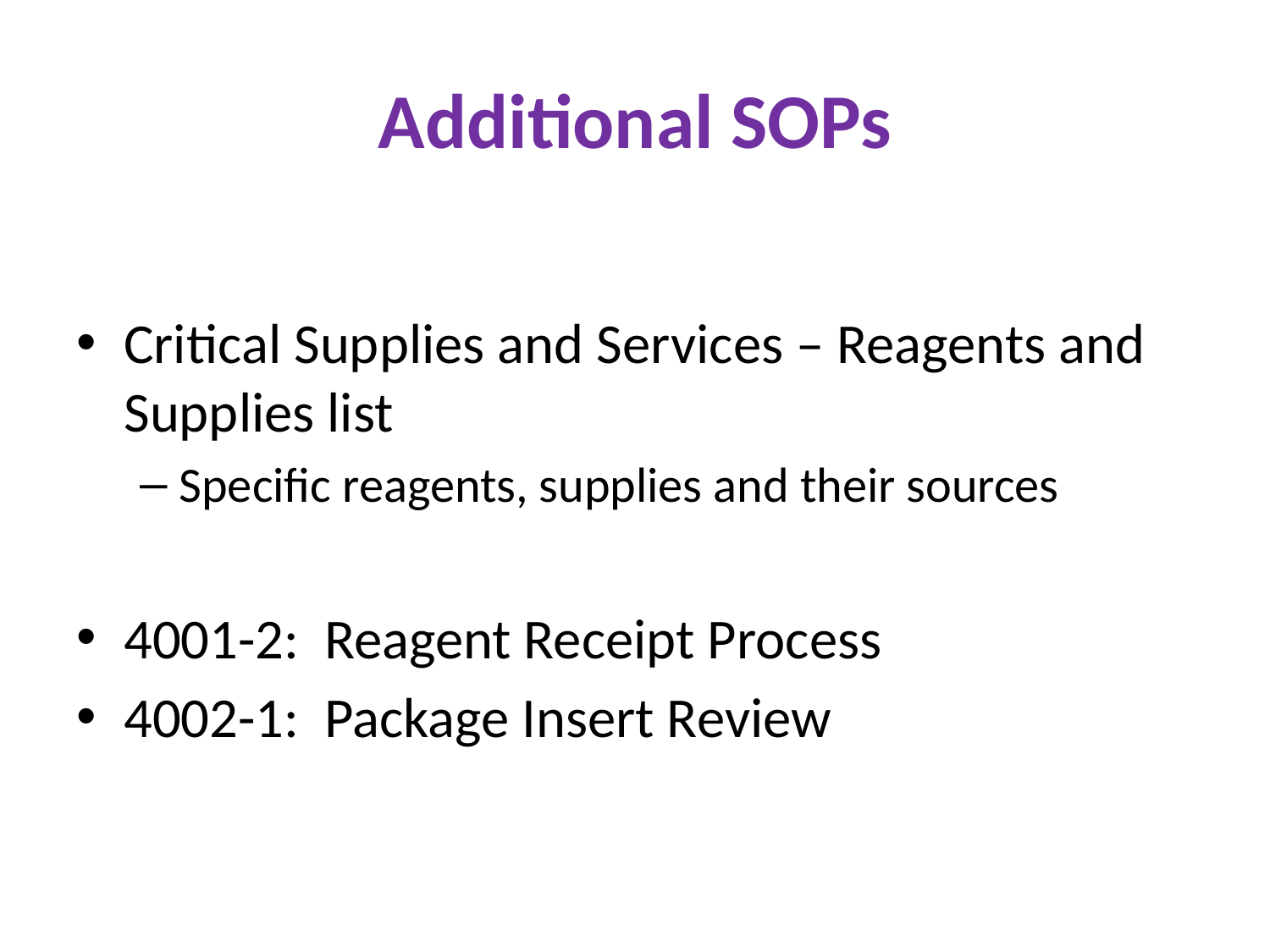

# Additional SOPs

Critical Supplies and Services – Reagents and Supplies list
Specific reagents, supplies and their sources

4001-2:  Reagent Receipt Process
4002-1:  Package Insert Review